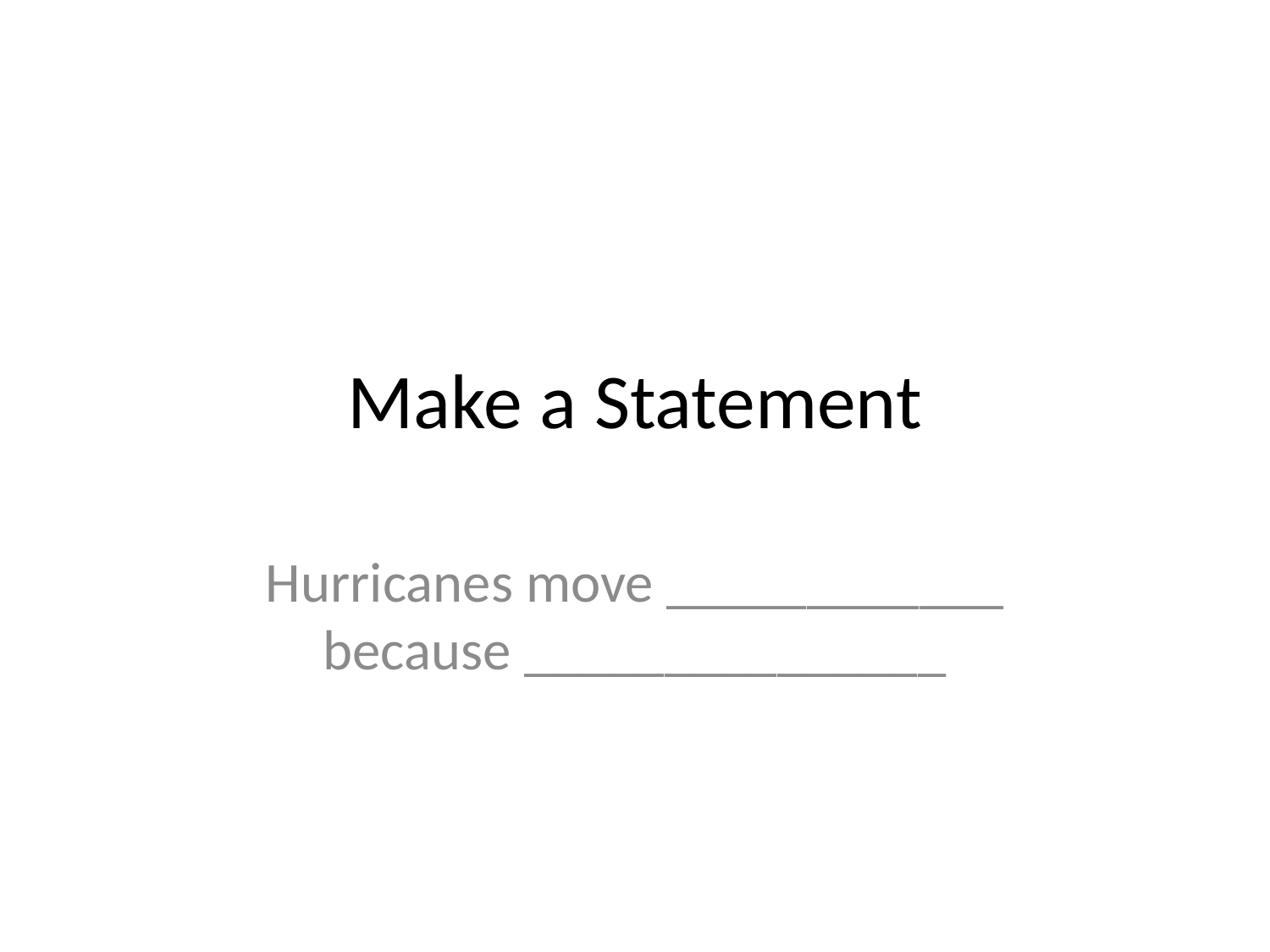

# Make a Statement
Hurricanes move ____________ because _______________